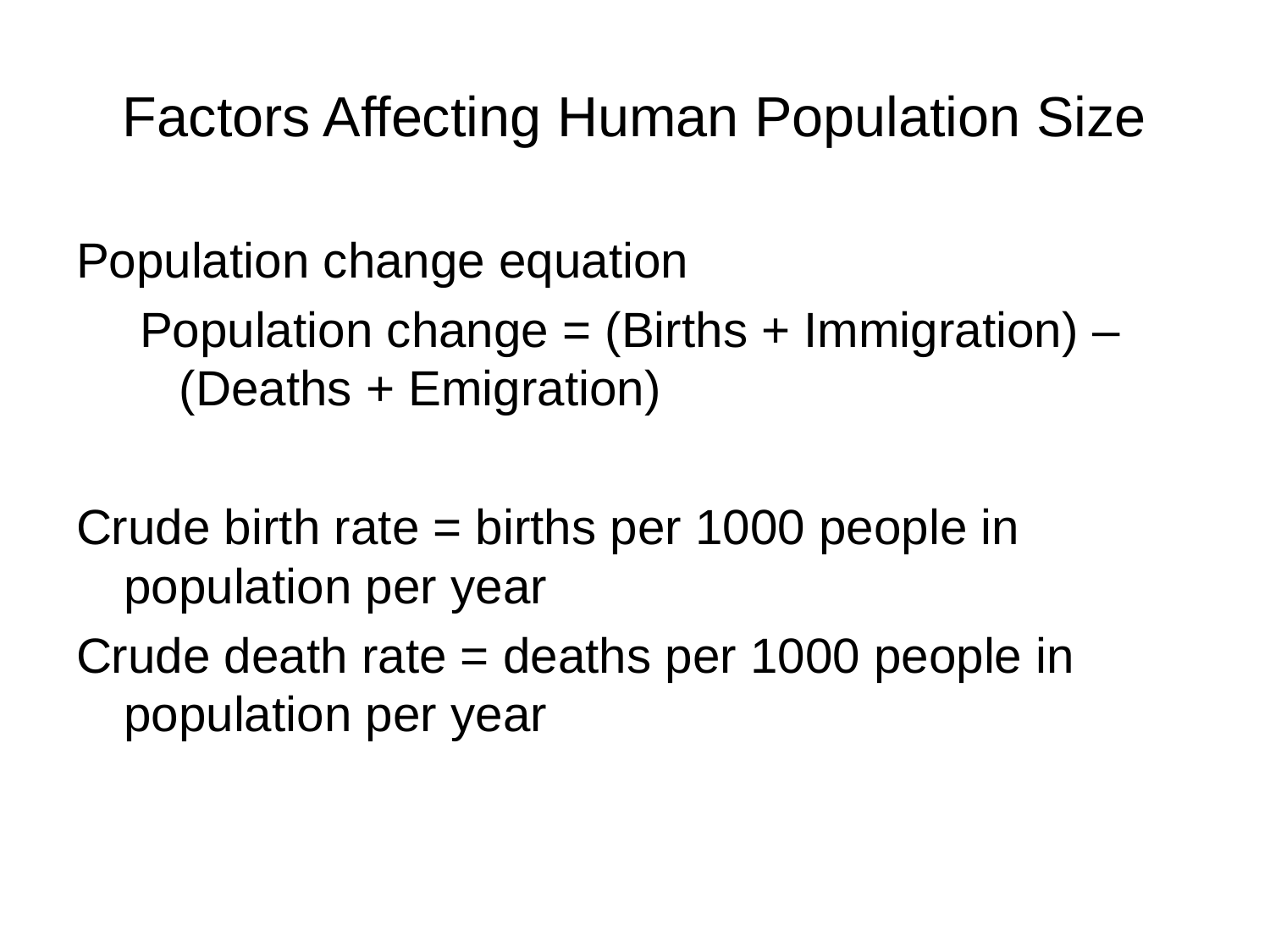

# Factors Affecting Human Population Size
Population change equation
Population change = (Births + Immigration) – (Deaths + Emigration)

Crude birth rate = births per 1000 people in population per year
Crude death rate = deaths per 1000 people in population per year